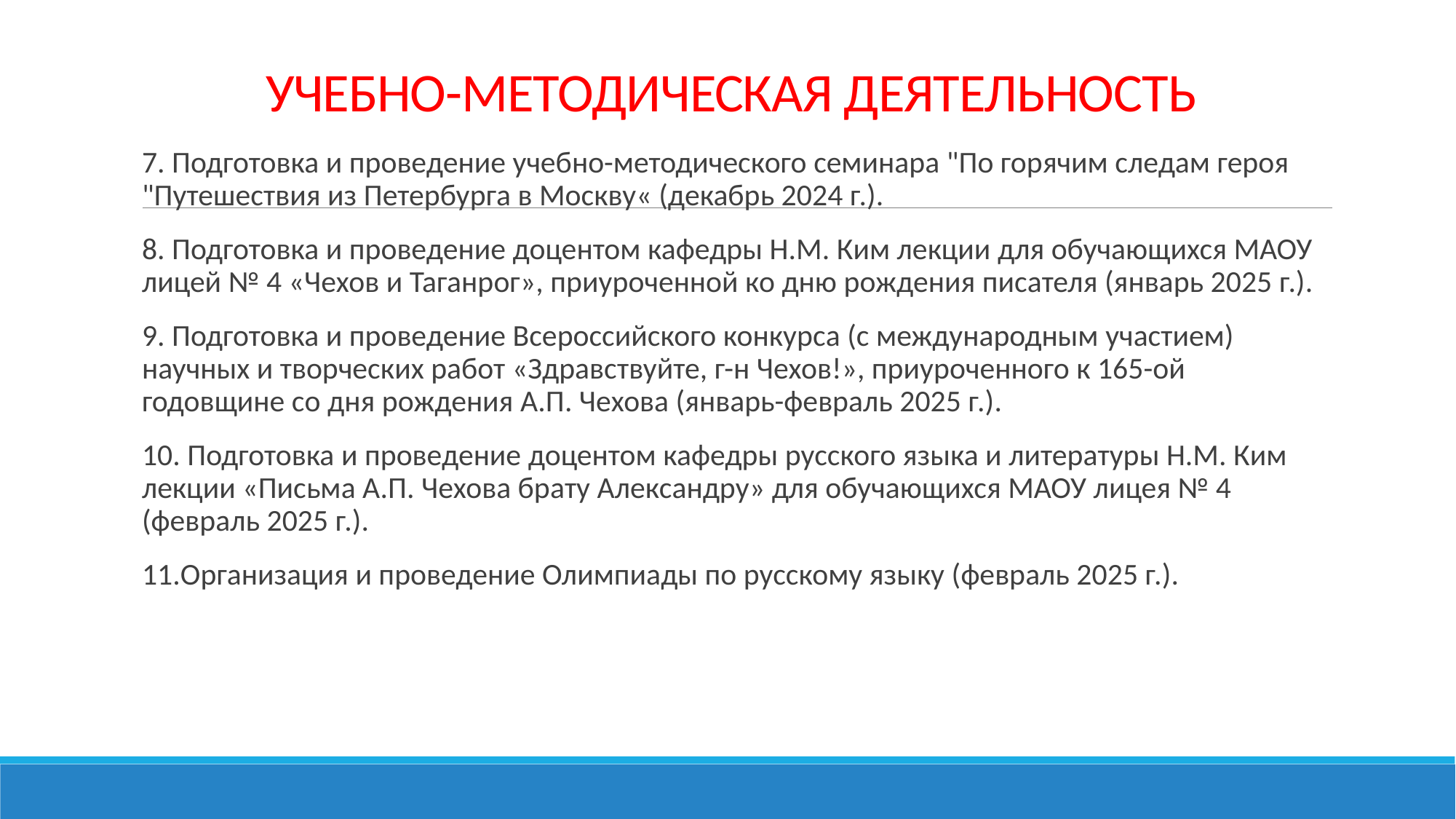

# УЧЕБНО-МЕТОДИЧЕСКАЯ ДЕЯТЕЛЬНОСТЬ
7. Подготовка и проведение учебно-методического семинара "По горячим следам героя "Путешествия из Петербурга в Москву« (декабрь 2024 г.).
8. Подготовка и проведение доцентом кафедры Н.М. Ким лекции для обучающихся МАОУ лицей № 4 «Чехов и Таганрог», приуроченной ко дню рождения писателя (январь 2025 г.).
9. Подготовка и проведение Всероссийского конкурса (с международным участием) научных и творческих работ «Здравствуйте, г-н Чехов!», приуроченного к 165-ой годовщине со дня рождения А.П. Чехова (январь-февраль 2025 г.).
10. Подготовка и проведение доцентом кафедры русского языка и литературы Н.М. Ким лекции «Письма А.П. Чехова брату Александру» для обучающихся МАОУ лицея № 4 (февраль 2025 г.).
11.Организация и проведение Олимпиады по русскому языку (февраль 2025 г.).